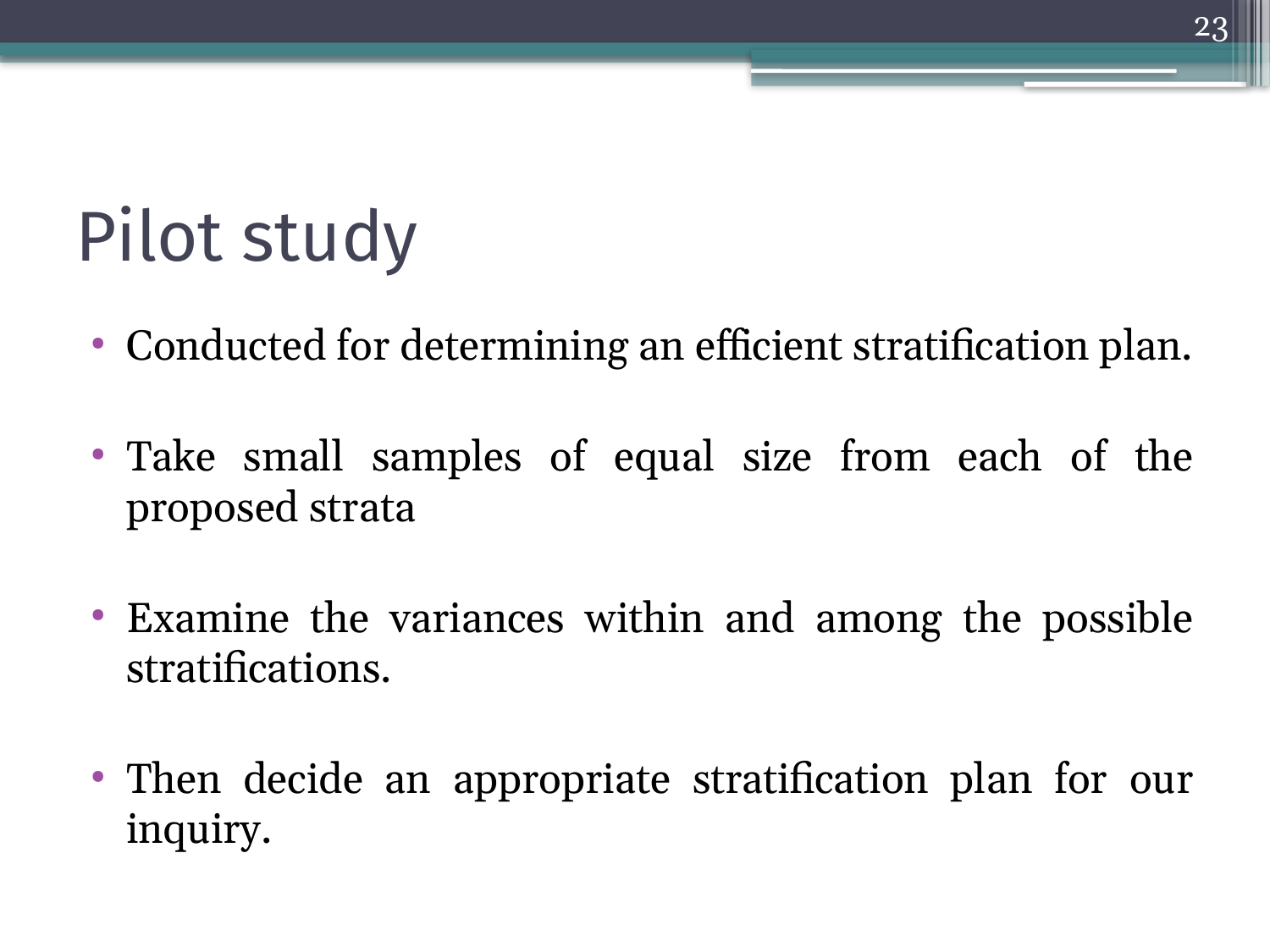

23
# Pilot study
Conducted for determining an efficient stratification plan.

Take small samples of equal size from each of the proposed strata

Examine the variances within and among the possible stratifications.

Then decide an appropriate stratification plan for our inquiry.